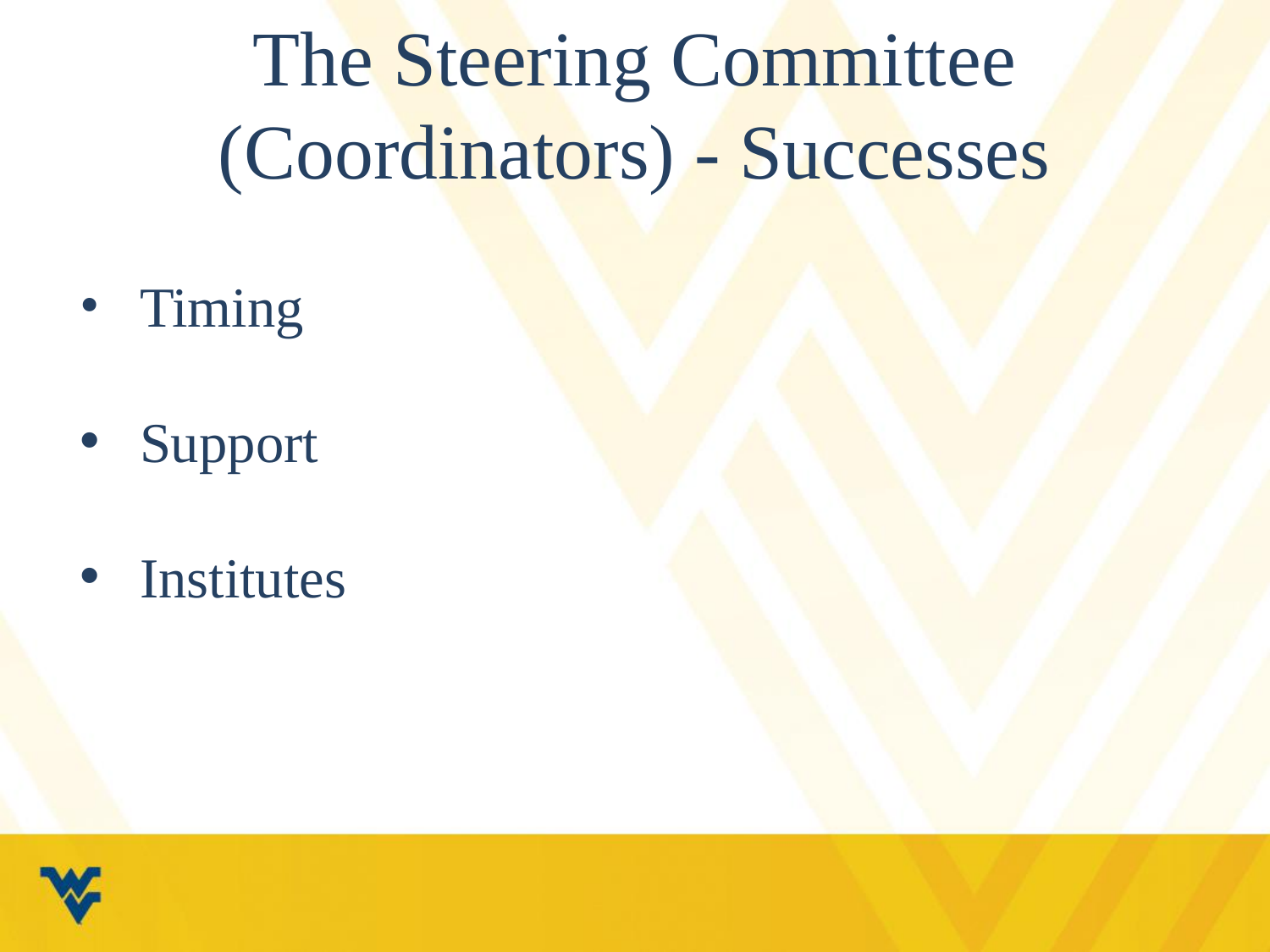

# The Steering Committee (Coordinators) - Successes

Timing

Support

Institutes